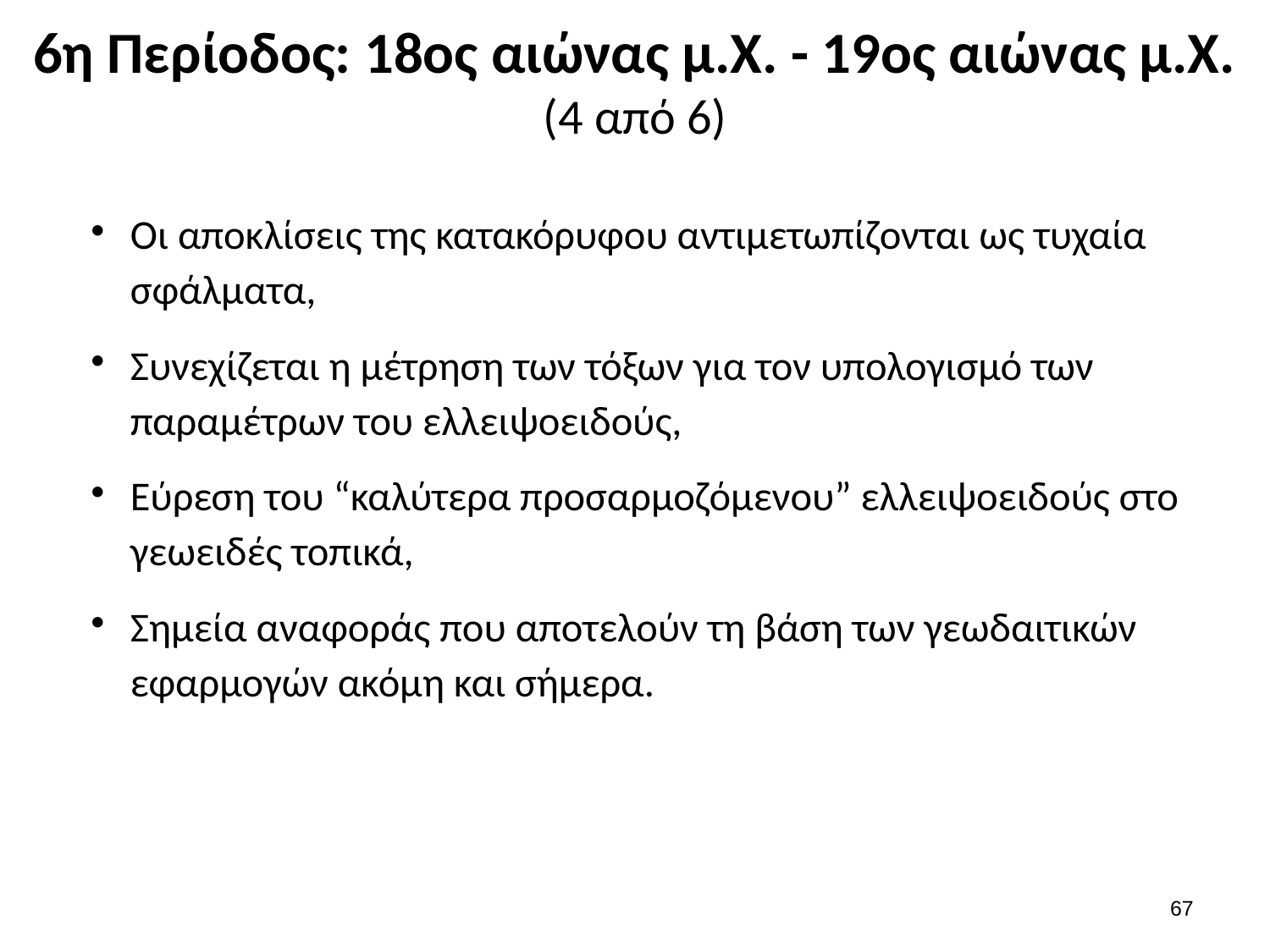

# 6η Περίοδος: 18ος αιώνας μ.Χ. - 19ος αιώνας μ.Χ. (4 από 6)
Οι αποκλίσεις της κατακόρυφου αντιμετωπίζονται ως τυχαία σφάλματα,
Συνεχίζεται η μέτρηση των τόξων για τον υπολογισμό των παραμέτρων του ελλειψοειδούς,
Εύρεση του “καλύτερα προσαρμοζόμενου” ελλειψοειδούς στο γεωειδές τοπικά,
Σημεία αναφοράς που αποτελούν τη βάση των γεωδαιτικών εφαρμογών ακόμη και σήμερα.

67